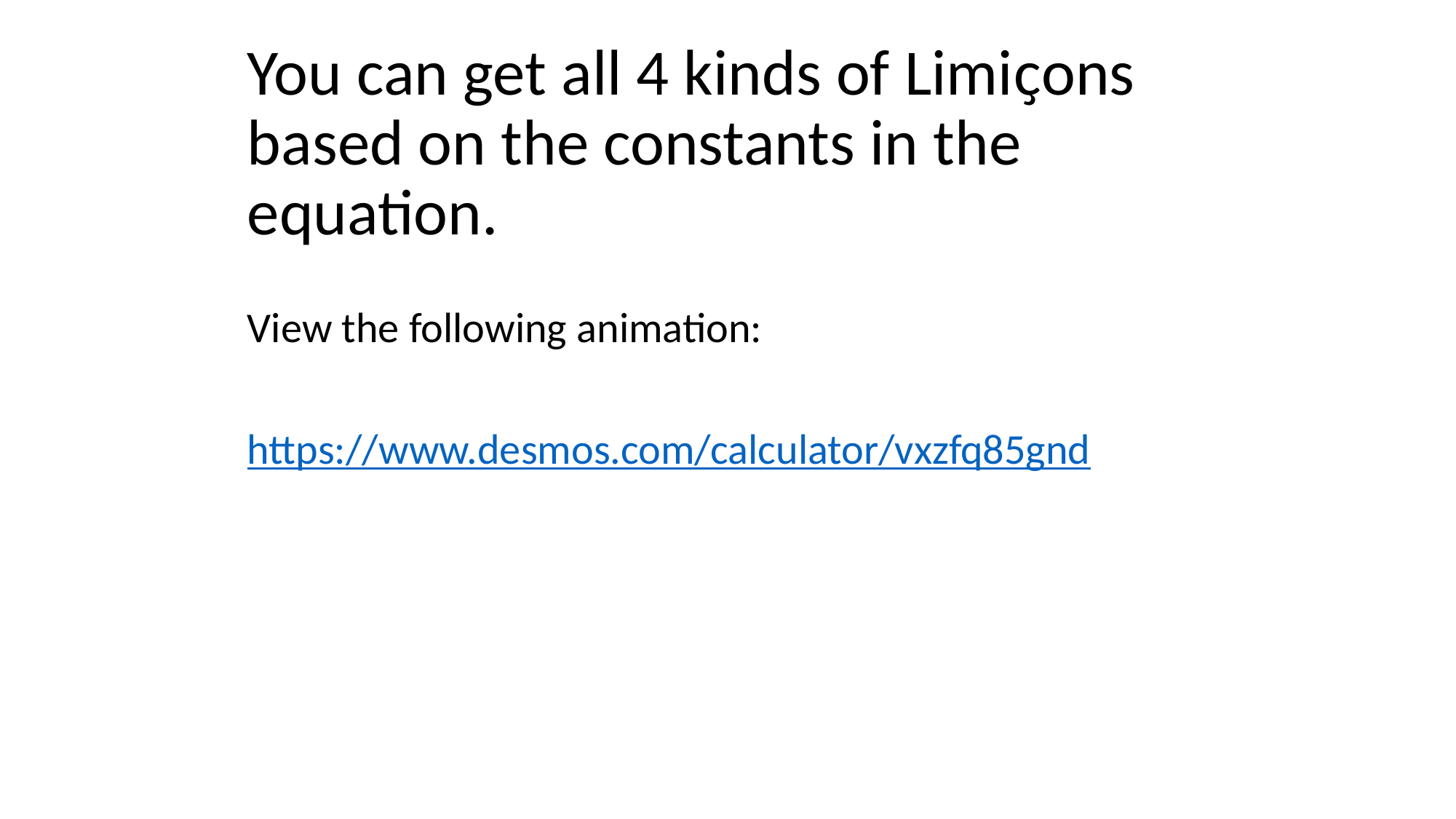

# You can get all 4 kinds of Limiҫons based on the constants in the equation.
View the following animation:

https://www.desmos.com/calculator/vxzfq85gnd